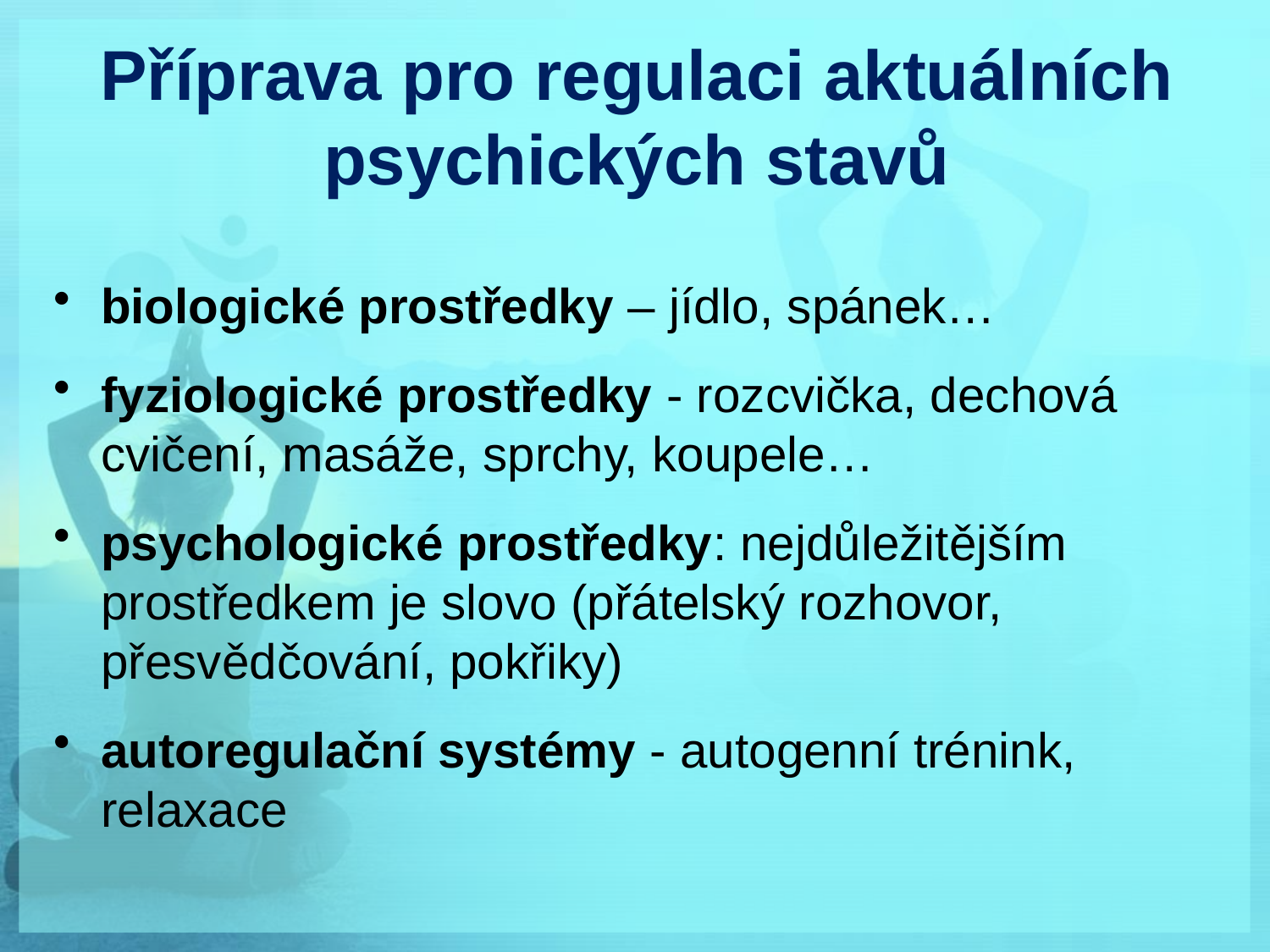

# Příprava pro regulaci aktuálních psychických stavů
biologické prostředky – jídlo, spánek…

fyziologické prostředky - rozcvička, dechová cvičení, masáže, sprchy, koupele…

psychologické prostředky: nejdůležitějším prostředkem je slovo (přátelský rozhovor, přesvědčování, pokřiky)

autoregulační systémy - autogenní trénink, relaxace